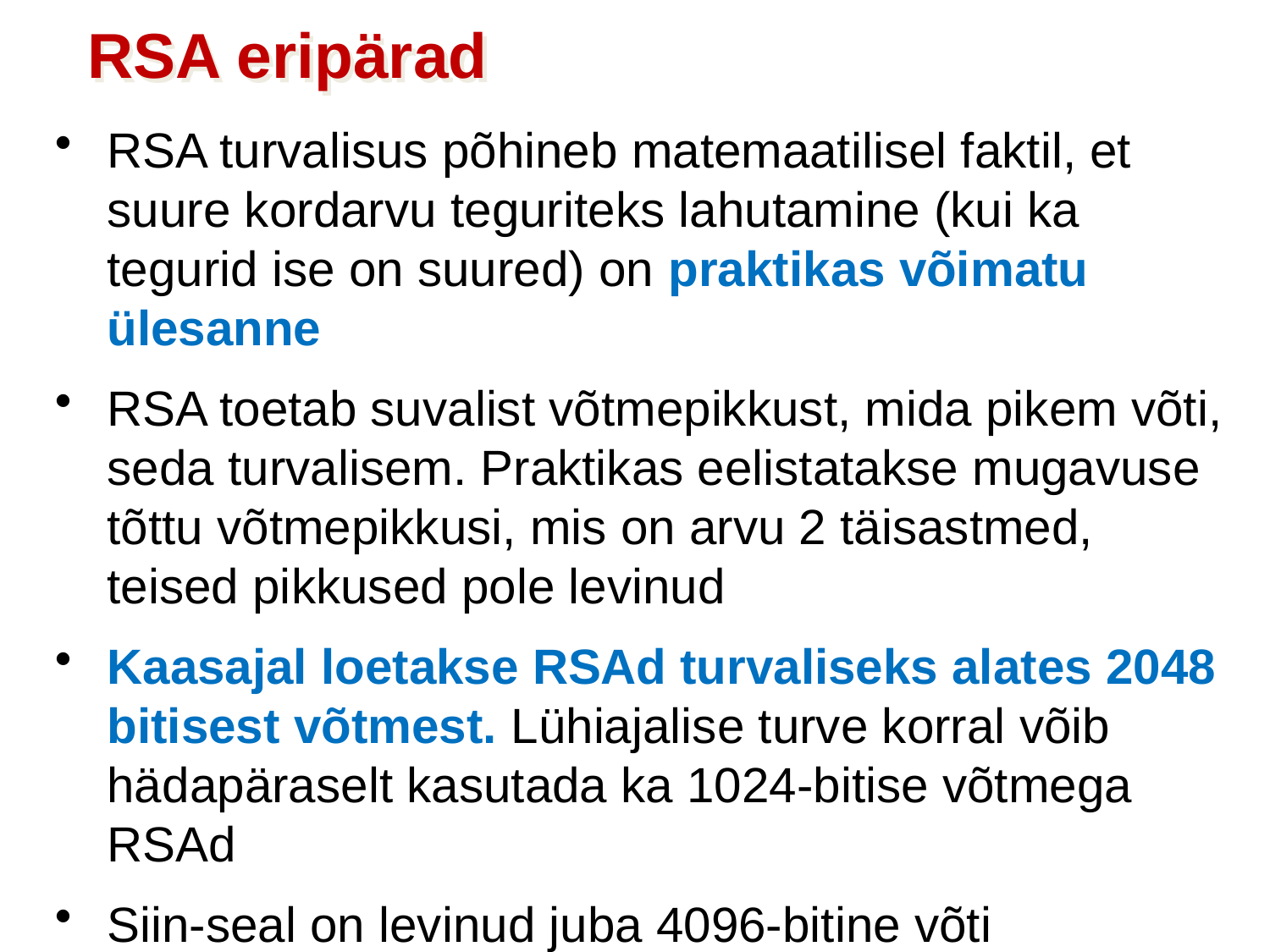

RSA eripärad

RSA turvalisus põhineb matemaatilisel faktil, et suure kordarvu teguriteks lahutamine (kui ka tegurid ise on suured) on praktikas võimatu ülesanne
RSA toetab suvalist võtmepikkust, mida pikem võti, seda turvalisem. Praktikas eelistatakse mugavuse tõttu võtmepikkusi, mis on arvu 2 täisastmed, teised pikkused pole levinud
Kaasajal loetakse RSAd turvaliseks alates 2048 bitisest võtmest. Lühiajalise turve korral võib hädapäraselt kasutada ka 1024-bitise võtmega RSAd
Siin-seal on levinud juba 4096-bitine võti